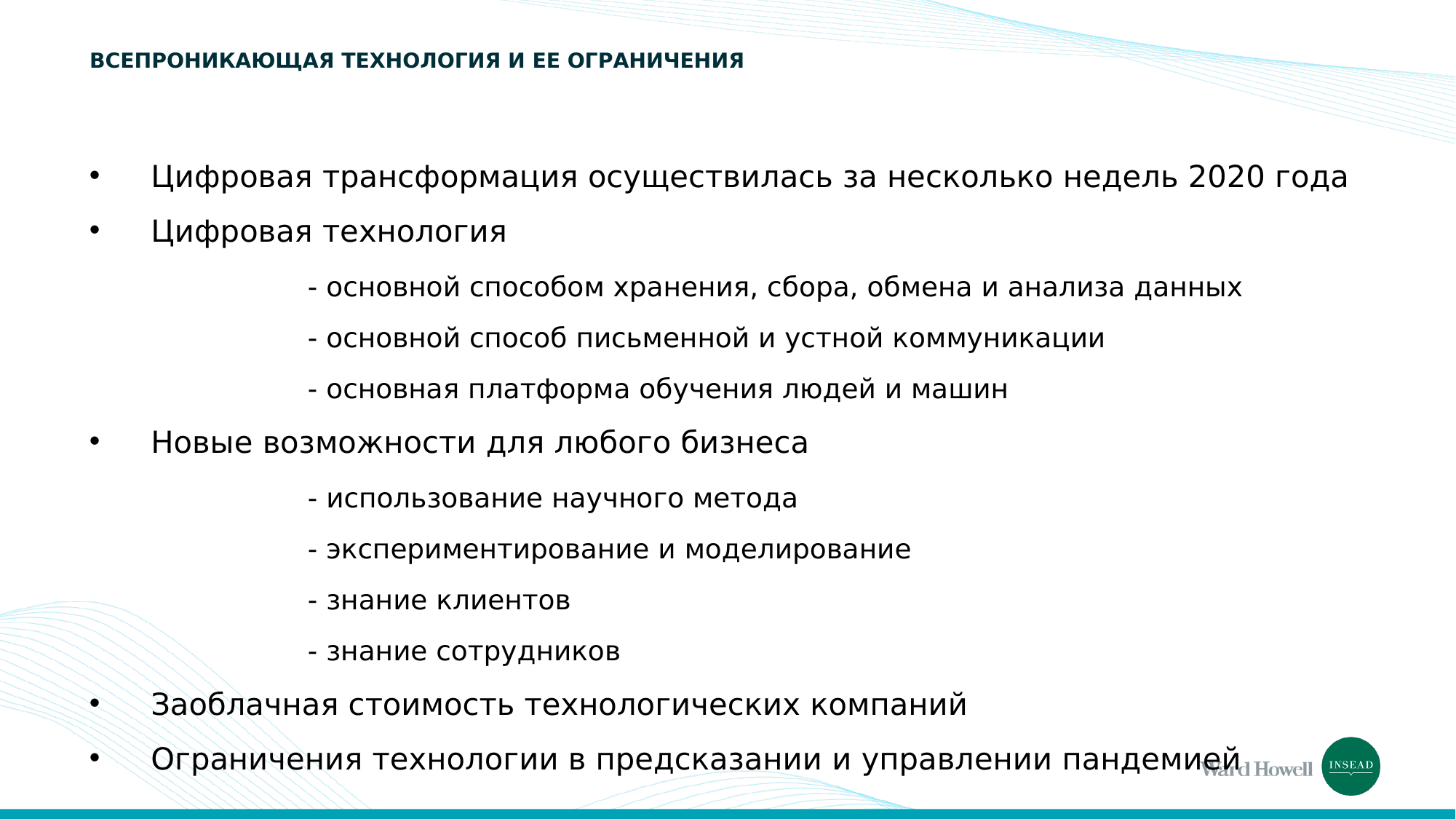

# ВСЕПРОНИКАЮЩАЯ ТЕХНОЛОГИЯ И ЕЕ ОГРАНИЧЕНИЯ
Цифровая трансформация осуществилась за несколько недель 2020 года
Цифровая технология
	- основной способом хранения, сбора, обмена и анализа данных
	- основной способ письменной и устной коммуникации
	- основная платформа обучения людей и машин
Новые возможности для любого бизнеса
	- использование научного метода
	- экспериментирование и моделирование
	- знание клиентов
	- знание сотрудников
Заоблачная стоимость технологических компаний
Ограничения технологии в предсказании и управлении пандемией